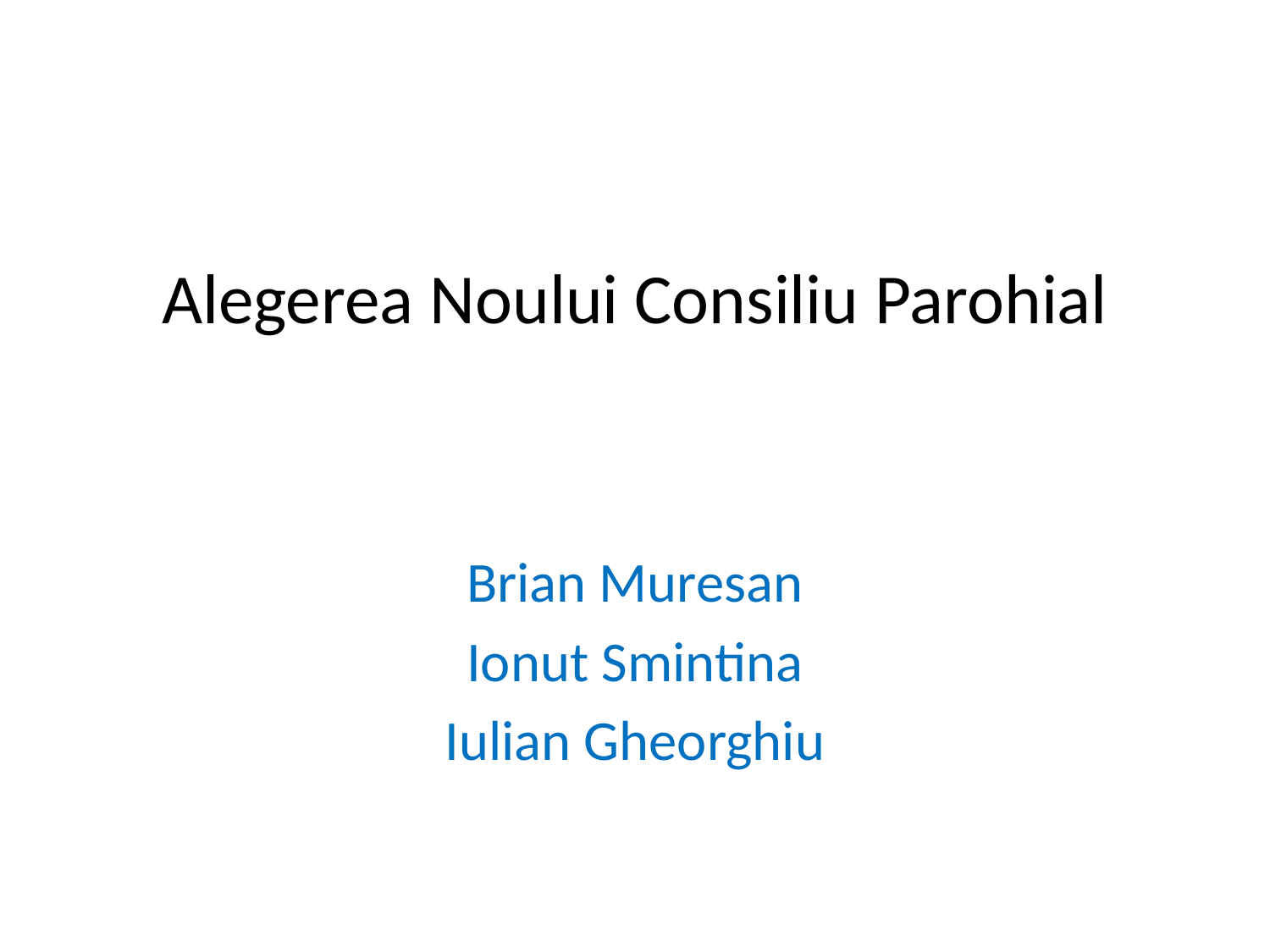

# Alegerea Noului Consiliu Parohial
Brian Muresan
Ionut Smintina
Iulian Gheorghiu